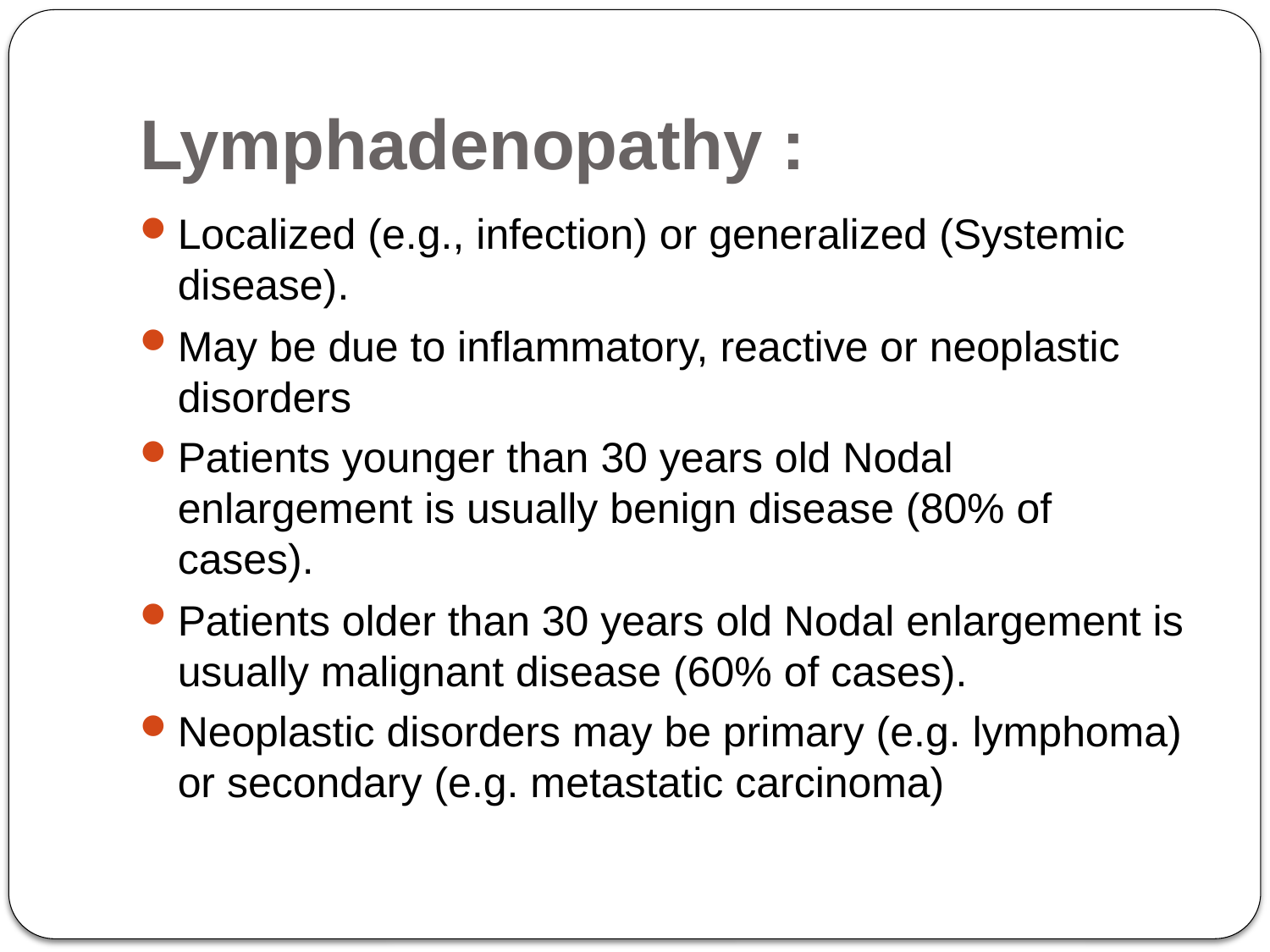

# Lymphadenopathy :
Localized (e.g., infection) or generalized (Systemic disease).
May be due to inflammatory, reactive or neoplastic disorders
Patients younger than 30 years old Nodal enlargement is usually benign disease (80% of cases).
Patients older than 30 years old Nodal enlargement is usually malignant disease (60% of cases).
Neoplastic disorders may be primary (e.g. lymphoma) or secondary (e.g. metastatic carcinoma)